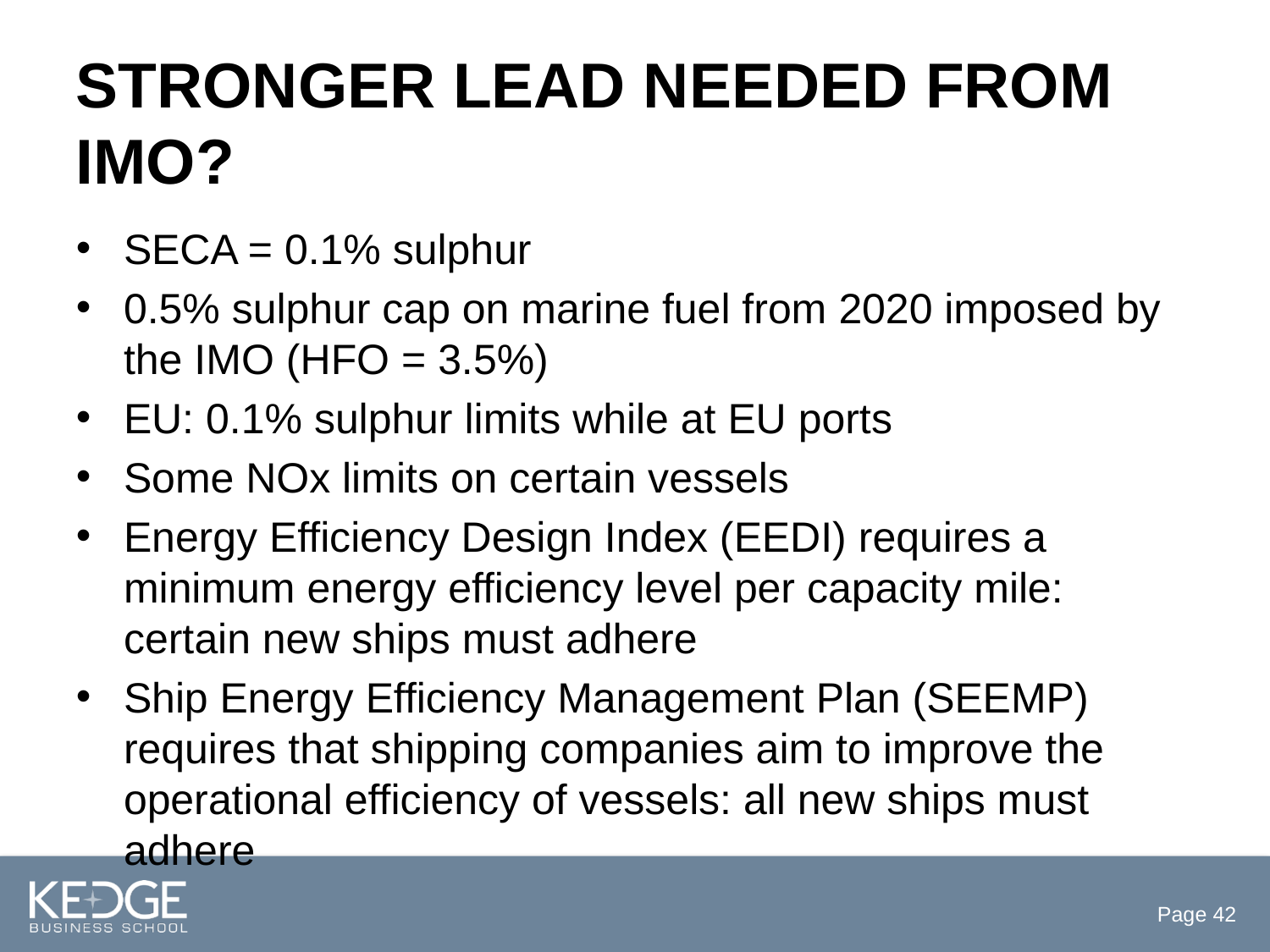

# Stronger lead needed from imo?
SECA = 0.1% sulphur
0.5% sulphur cap on marine fuel from 2020 imposed by the IMO (HFO = 3.5%)
EU: 0.1% sulphur limits while at EU ports
Some NOx limits on certain vessels
Energy Efficiency Design Index (EEDI) requires a minimum energy efficiency level per capacity mile: certain new ships must adhere
Ship Energy Efficiency Management Plan (SEEMP) requires that shipping companies aim to improve the operational efficiency of vessels: all new ships must adhere

Page 42